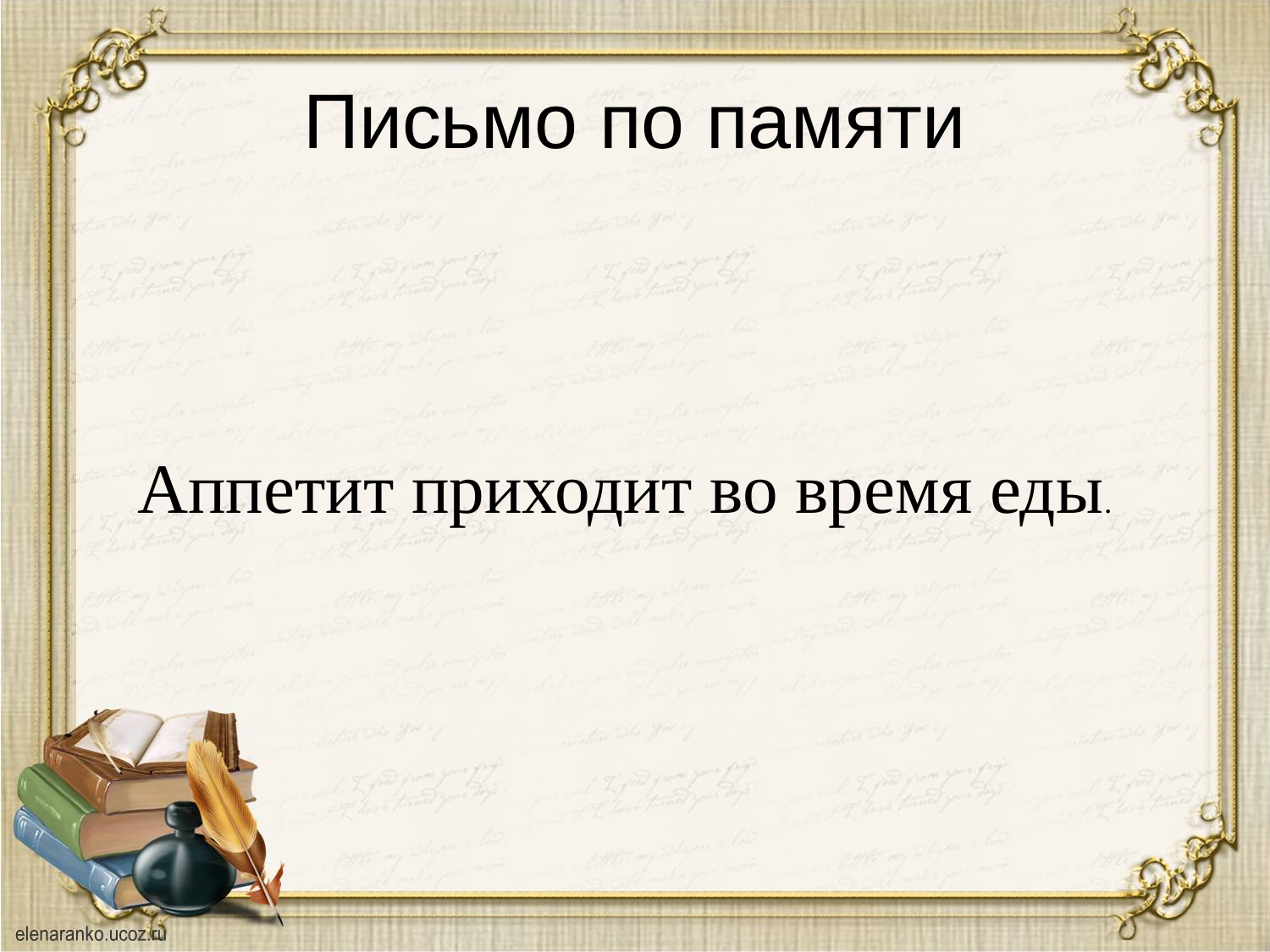

# Письмо по памяти
Аппетит приходит во время еды.